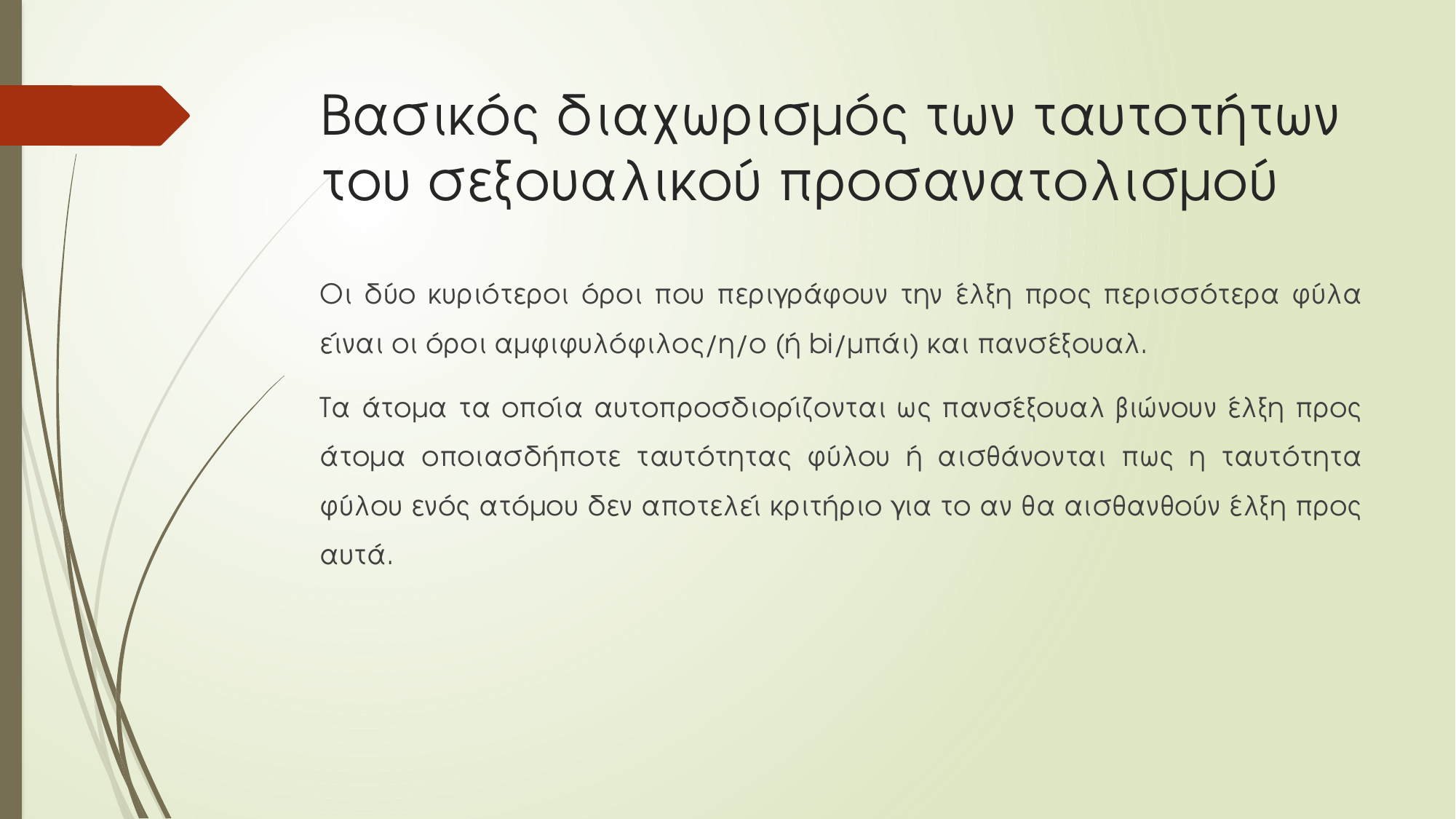

# Βασικός διαχωρισμός των ταυτοτήτων του σεξουαλικού προσανατολισμού
Οι δύο κυριότεροι όροι που περιγράφουν την έλξη προς περισσότερα φύλα είναι οι όροι αμφιφυλόφιλος/η/ο (ή bi/μπάι) και πανσέξουαλ.
Τα άτομα τα οποία αυτοπροσδιορίζονται ως πανσέξουαλ βιώνουν έλξη προς άτομα οποιασδήποτε ταυτότητας φύλου ή αισθάνονται πως η ταυτότητα φύλου ενός ατόμου δεν αποτελεί κριτήριο για το αν θα αισθανθούν έλξη προς αυτά.